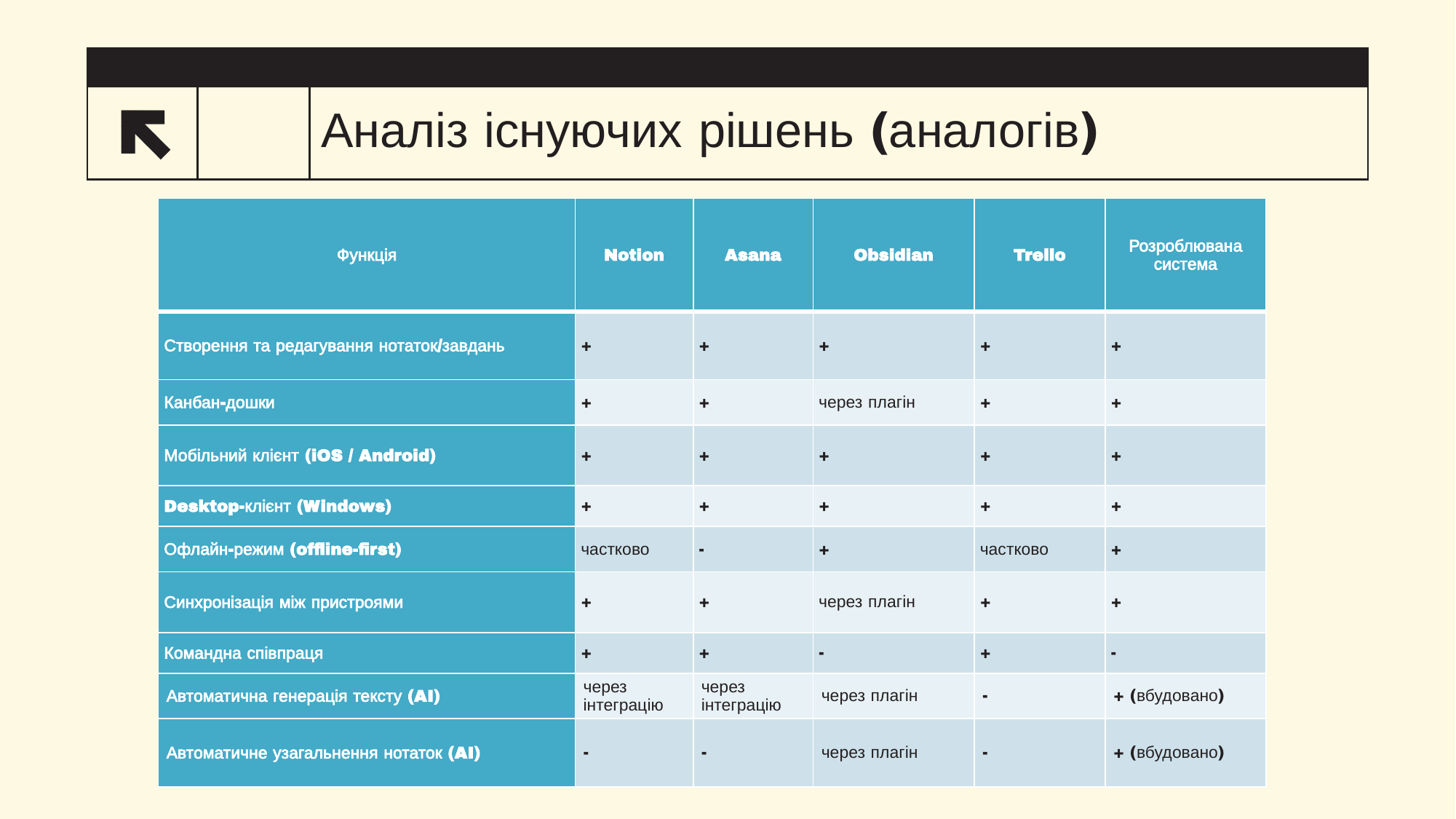

# Аналіз існуючих рішень (аналогів)

2
| Функція | Notion | Asana | Obsidian | Trello | Розроблювана система |
| --- | --- | --- | --- | --- | --- |
| Створення та редагування нотаток/завдань | + | + | + | + | + |
| Канбан-дошки | + | + | через плагін | + | + |
| Мобільний клієнт (iOS / Android) | + | + | + | + | + |
| Desktop-клієнт (Windows) | + | + | + | + | + |
| Офлайн-режим (offline-first) | частково | - | + | частково | + |
| Синхронізація між пристроями | + | + | через плагін | + | + |
| Командна співпраця | + | + | - | + | - |
| Автоматична генерація тексту (AI) | через інтеграцію | через інтеграцію | через плагін | - | + (вбудовано) |
| Автоматичне узагальнення нотаток (AI) | - | - | через плагін | - | + (вбудовано) |